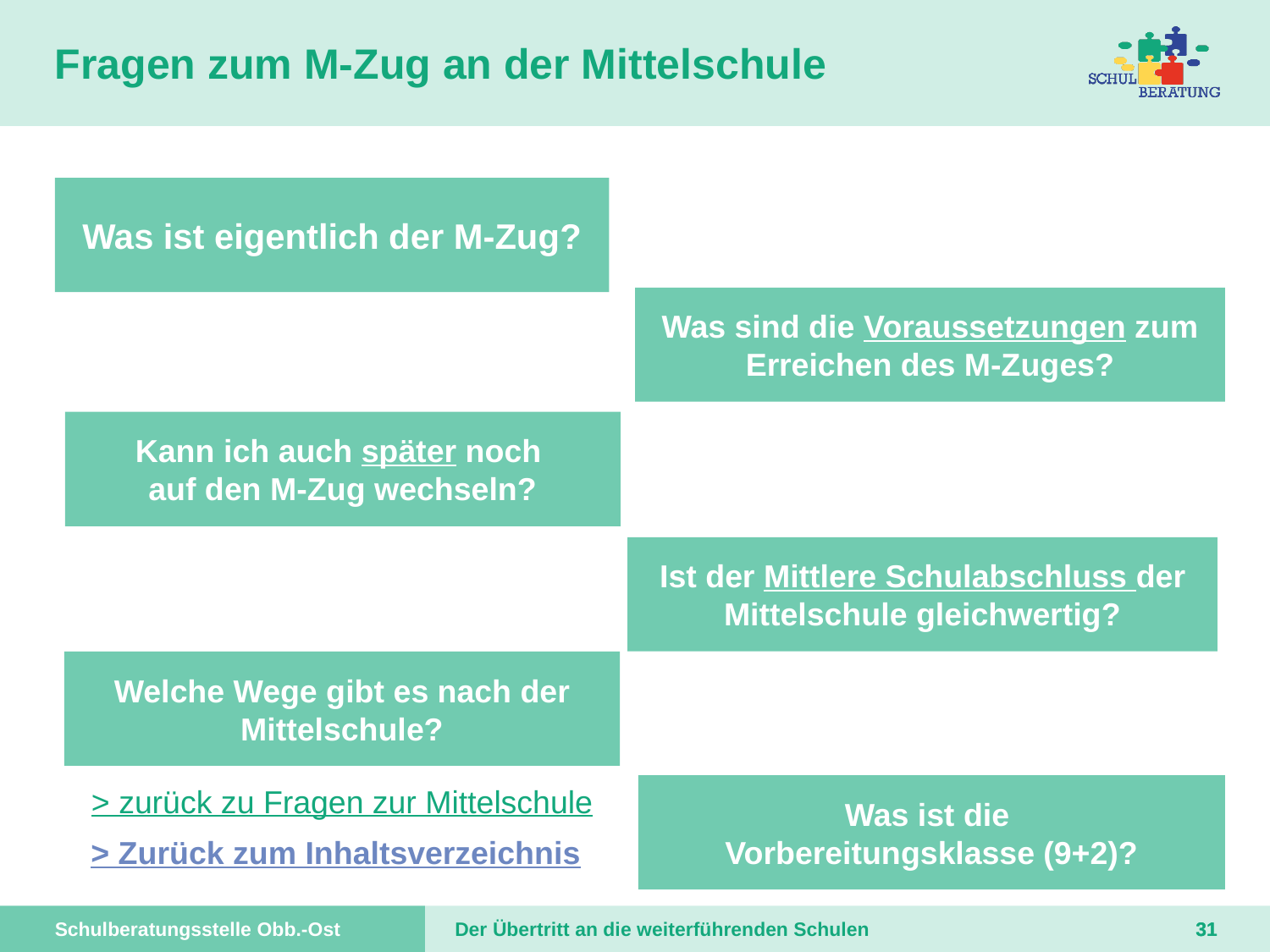

# Fragen zum M-Zug an der Mittelschule
Was ist eigentlich der M-Zug?
Was sind die Voraussetzungen zum Erreichen des M-Zuges?
Kann ich auch später noch
auf den M-Zug wechseln?
Ist der Mittlere Schulabschluss der Mittelschule gleichwertig?
Welche Wege gibt es nach der Mittelschule?
> zurück zu Fragen zur Mittelschule
Was ist die
Vorbereitungsklasse (9+2)?
> Zurück zum Inhaltsverzeichnis
31
31